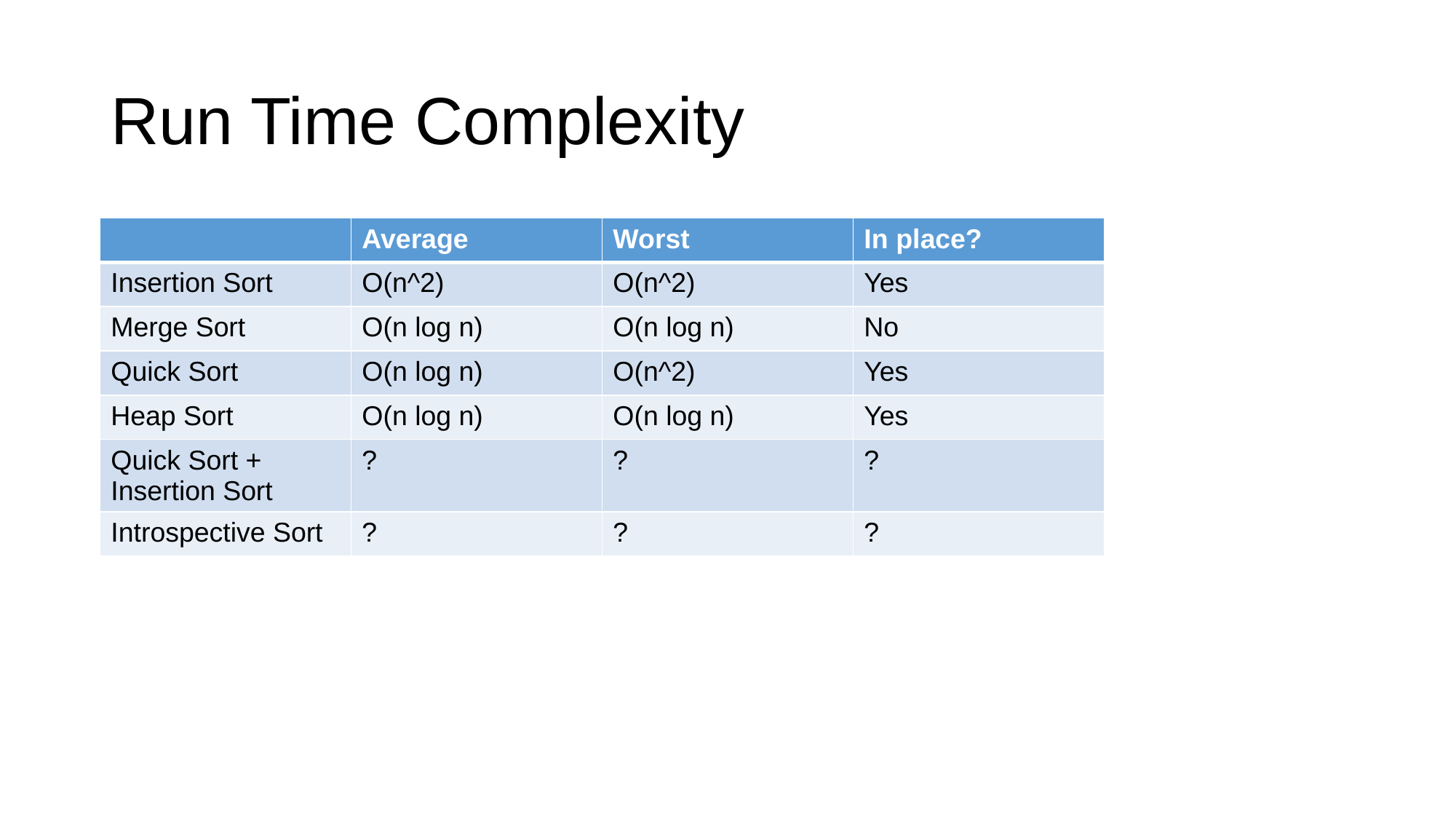

# Run Time Complexity
|  | Average | Worst | In place? |
| --- | --- | --- | --- |
| Insertion Sort | O(n^2) | O(n^2) | Yes |
| Merge Sort | O(n log n) | O(n log n) | No |
| Quick Sort | O(n log n) | O(n^2) | Yes |
| Heap Sort | O(n log n) | O(n log n) | Yes |
| Quick Sort + Insertion Sort | ? | ? | ? |
| Introspective Sort | ? | ? | ? |